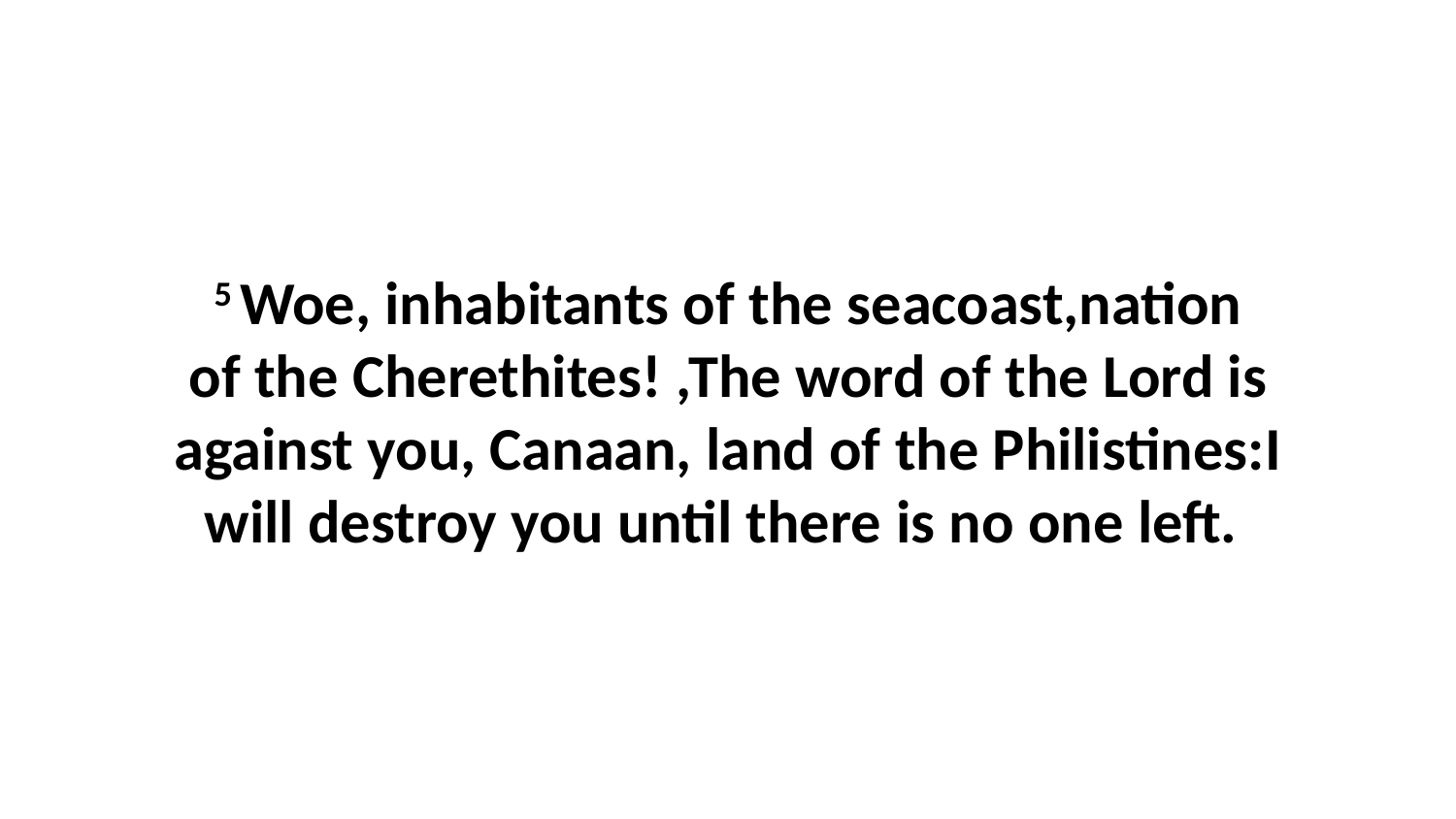

5 Woe, inhabitants of the seacoast,nation of the Cherethites! ,The word of the Lord is against you, Canaan, land of the Philistines:I will destroy you until there is no one left.